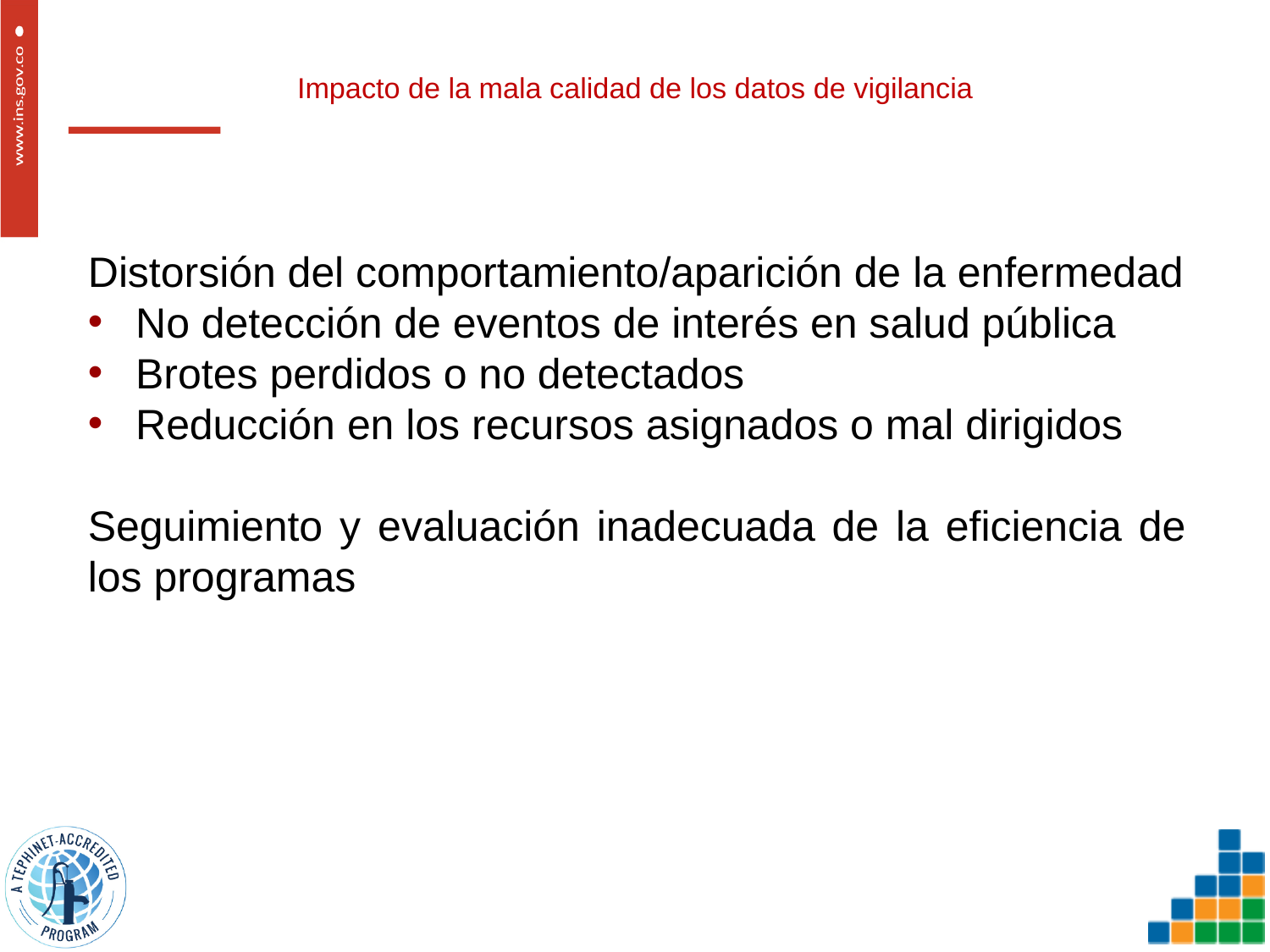

# Impacto de la mala calidad de los datos de vigilancia
Distorsión del comportamiento/aparición de la enfermedad
No detección de eventos de interés en salud pública
Brotes perdidos o no detectados
Reducción en los recursos asignados o mal dirigidos

Seguimiento y evaluación inadecuada de la eficiencia de los programas